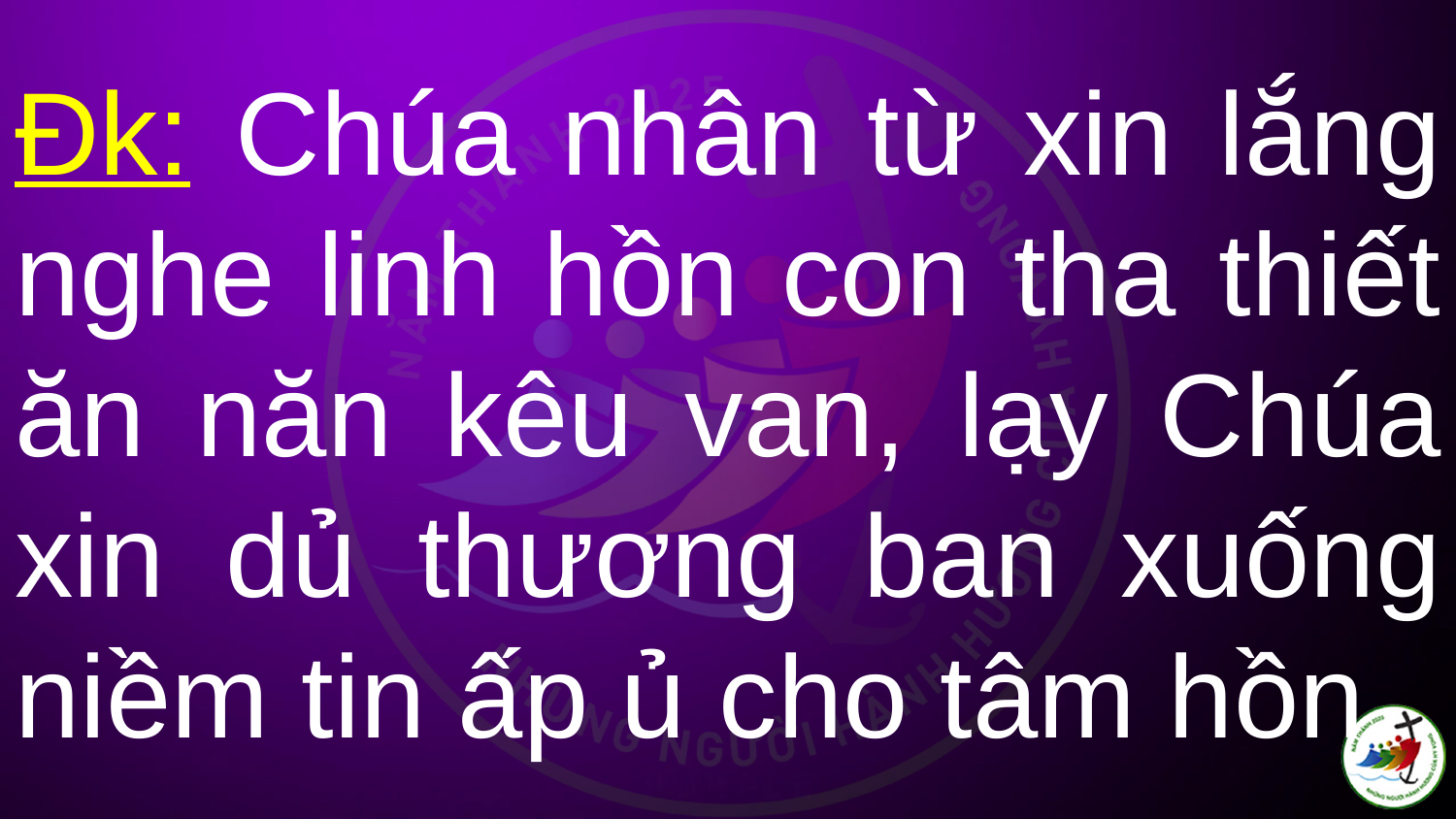

# Đk: Chúa nhân từ xin lắng nghe linh hồn con tha thiết ăn năn kêu van, lạy Chúa xin dủ thương ban xuống niềm tin ấp ủ cho tâm hồn.